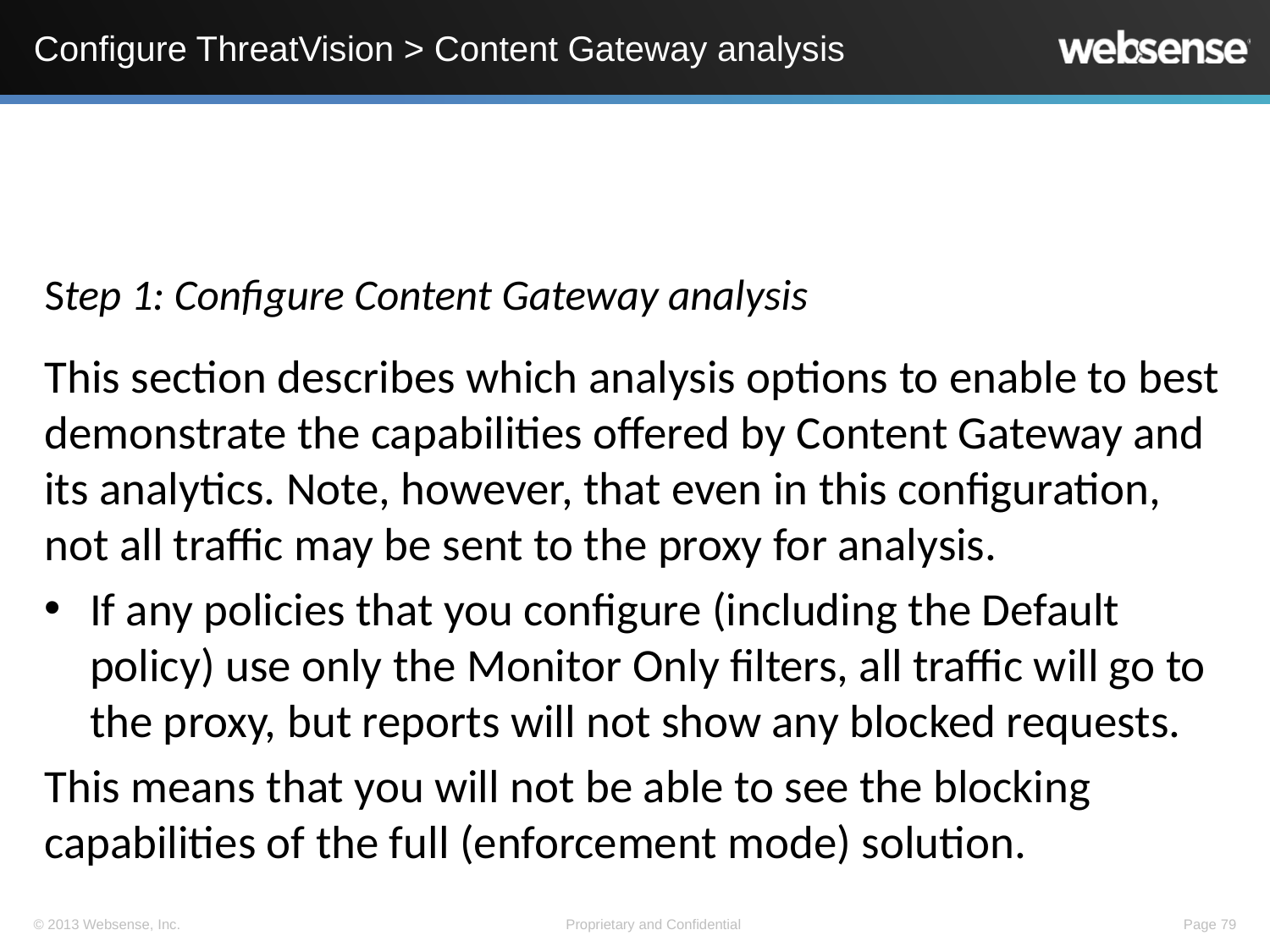

# Configure ThreatVision > Content Gateway analysis

Step 1: Configure Content Gateway analysis
This section describes which analysis options to enable to best demonstrate the capabilities offered by Content Gateway and its analytics. Note, however, that even in this configuration, not all traffic may be sent to the proxy for analysis.
If any policies that you configure (including the Default policy) use only the Monitor Only filters, all traffic will go to the proxy, but reports will not show any blocked requests.
This means that you will not be able to see the blocking capabilities of the full (enforcement mode) solution.